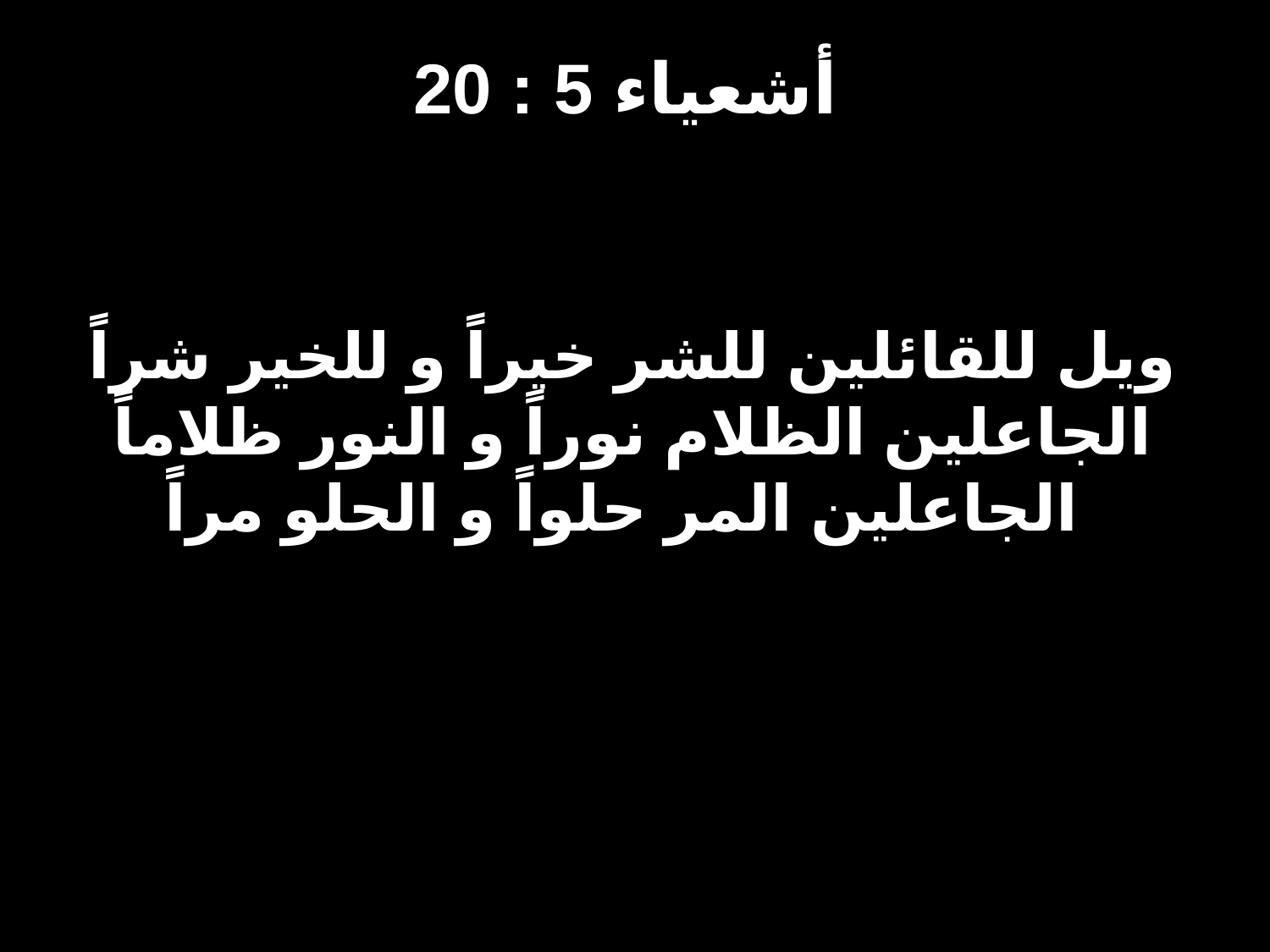

# أشعياء 5 : 20
ويل للقائلين للشر خيراً و للخير شراً الجاعلين الظلام نوراً و النور ظلاماً الجاعلين المر حلواً و الحلو مراً